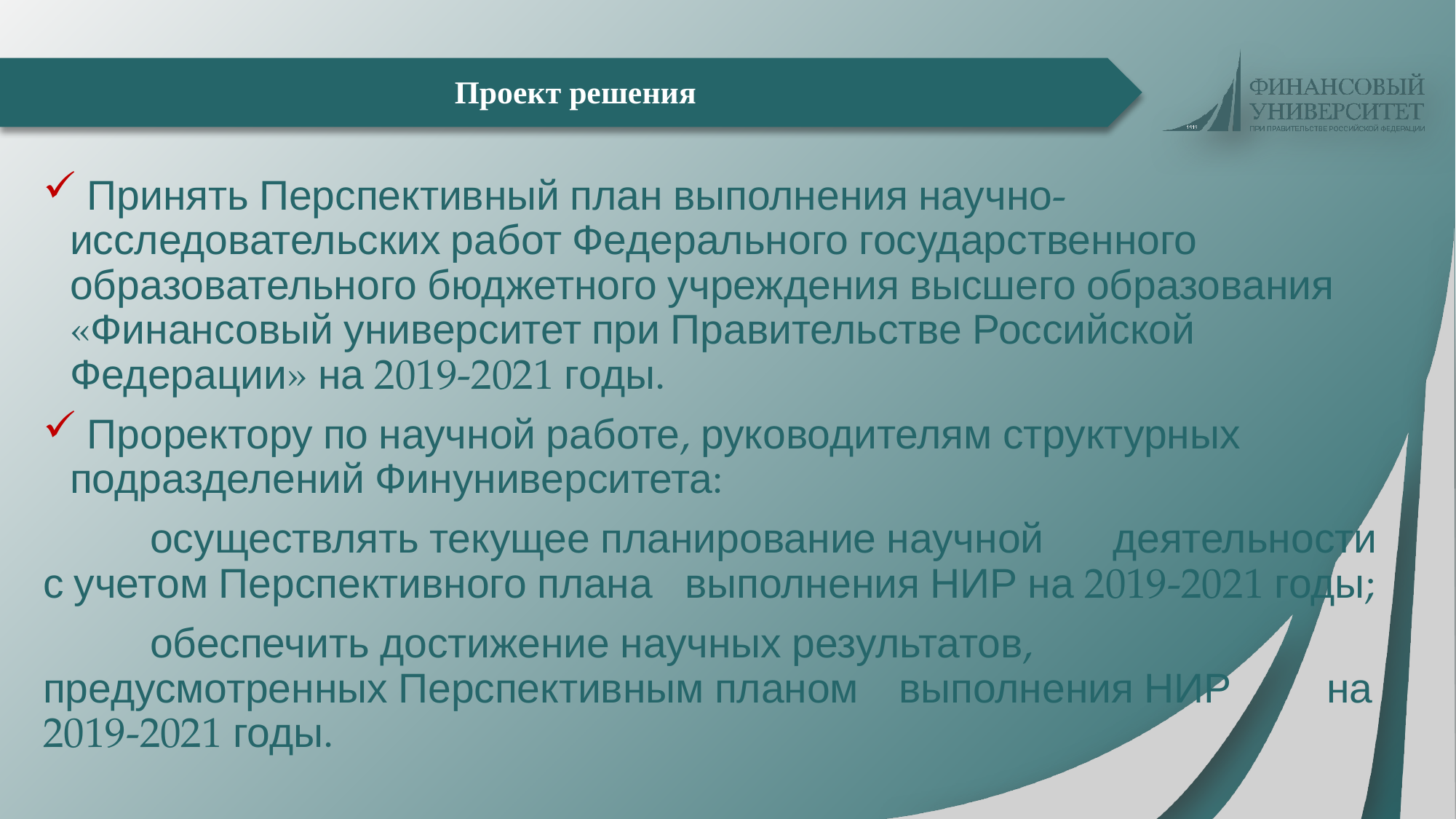

# Проект решения
 Принять Перспективный план выполнения научно-исследовательских работ Федерального государственного образовательного бюджетного учреждения высшего образования «Финансовый университет при Правительстве Российской Федерации» на 2019-2021 годы.
 Проректору по научной работе, руководителям структурных подразделений Финуниверситета:
		осуществлять текущее планирование научной 	деятельности с учетом Перспективного плана 	выполнения НИР на 2019-2021 годы;
		обеспечить достижение научных результатов, 	предусмотренных Перспективным планом 	выполнения НИР 	на 2019-2021 годы.